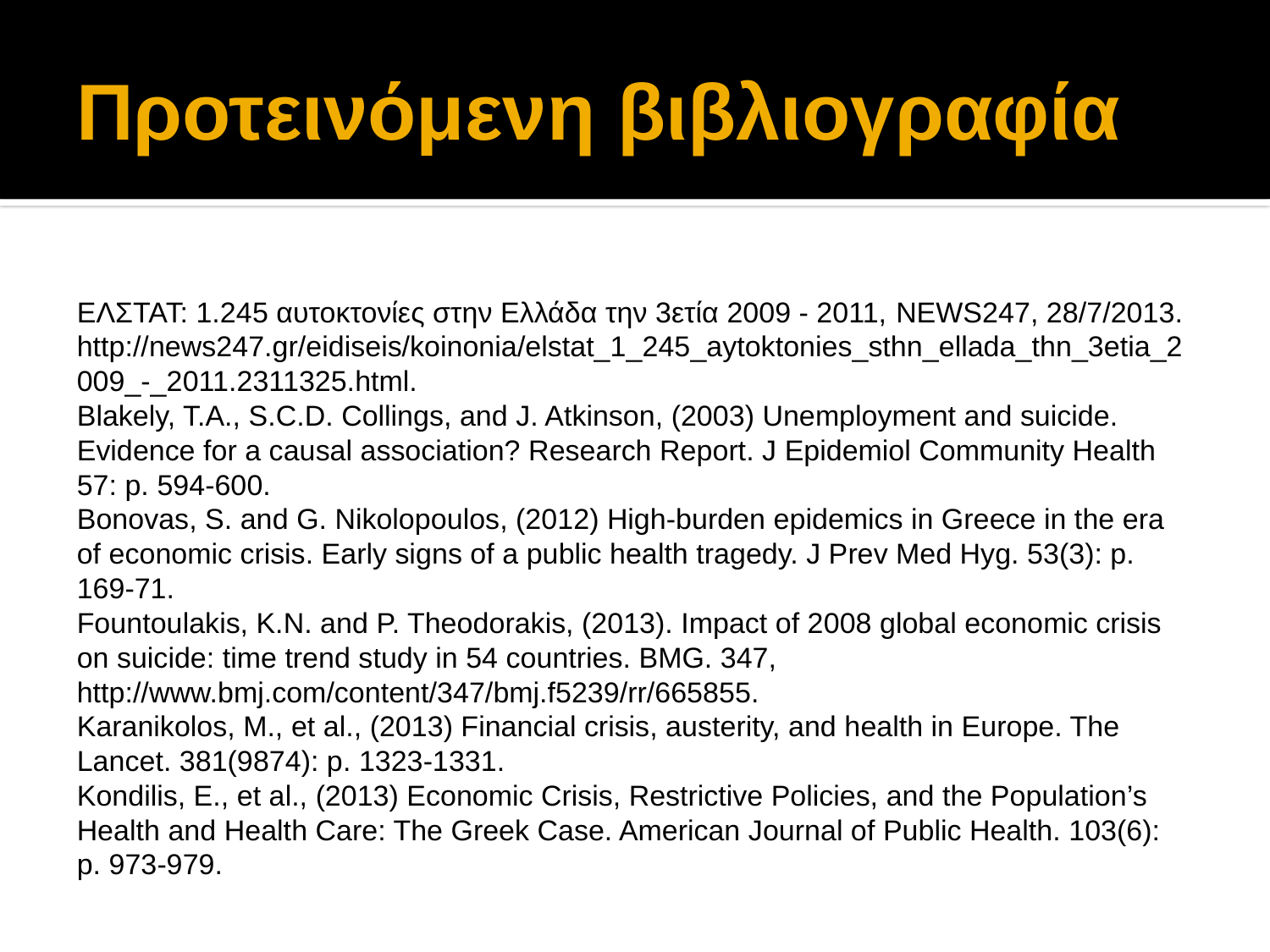

# Προτεινόμενη βιβλιογραφία

ΕΛΣΤΑΤ: 1.245 αυτοκτονίες στην Ελλάδα την 3ετία 2009 - 2011, NEWS247, 28/7/2013. http://news247.gr/eidiseis/koinonia/elstat_1_245_aytoktonies_sthn_ellada_thn_3etia_2009_-_2011.2311325.html.
Blakely, T.A., S.C.D. Collings, and J. Atkinson, (2003) Unemployment and suicide. Evidence for a causal association? Research Report. J Epidemiol Community Health 57: p. 594-600.
Bonovas, S. and G. Nikolopoulos, (2012) High-burden epidemics in Greece in the era of economic crisis. Early signs of a public health tragedy. J Prev Med Hyg. 53(3): p. 169-71.
Fountoulakis, K.N. and P. Theodorakis, (2013). Impact of 2008 global economic crisis on suicide: time trend study in 54 countries. BMG. 347,   http://www.bmj.com/content/347/bmj.f5239/rr/665855.
Karanikolos, M., et al., (2013) Financial crisis, austerity, and health in Europe. The Lancet. 381(9874): p. 1323-1331.
Kondilis, E., et al., (2013) Economic Crisis, Restrictive Policies, and the Population’s Health and Health Care: The Greek Case. American Journal of Public Health. 103(6): p. 973-979.